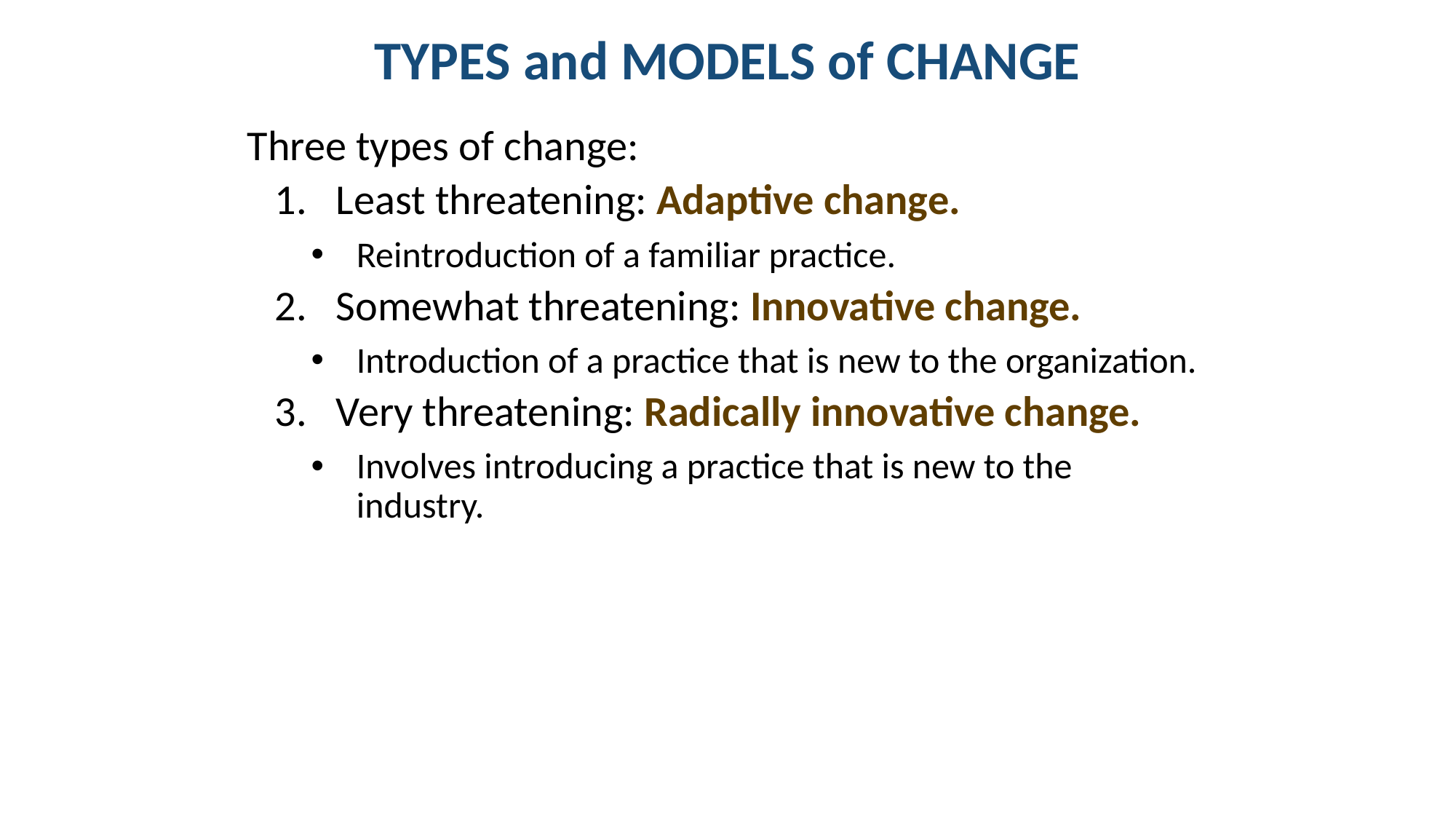

# TYPES and MODELS of CHANGE
Three types of change:
Least threatening: Adaptive change.
Reintroduction of a familiar practice.
Somewhat threatening: Innovative change.
Introduction of a practice that is new to the organization.
Very threatening: Radically innovative change.
Involves introducing a practice that is new to the industry.